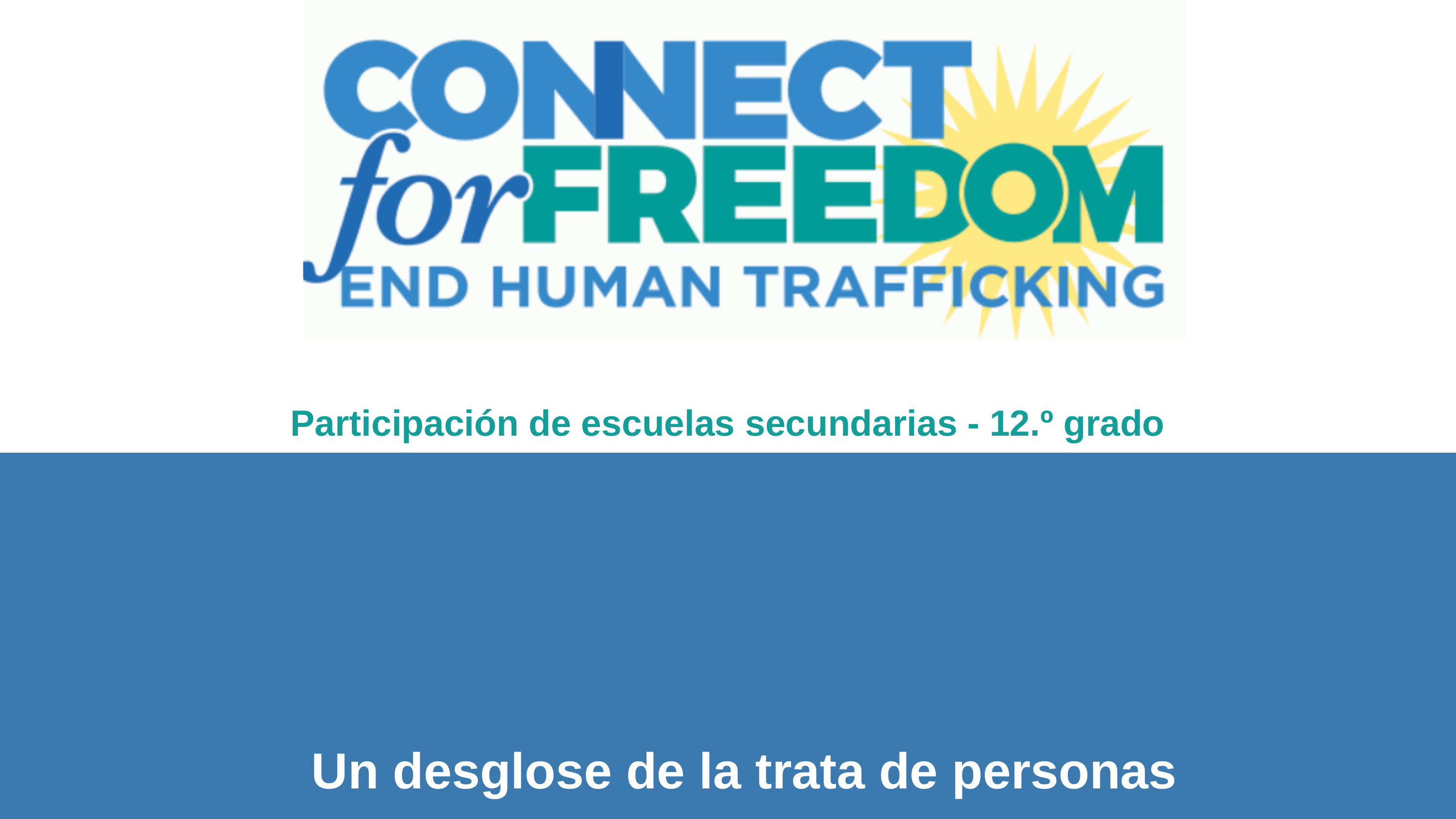

Participación de escuelas secundarias - 12.º grado

Un desglose de la trata de personas